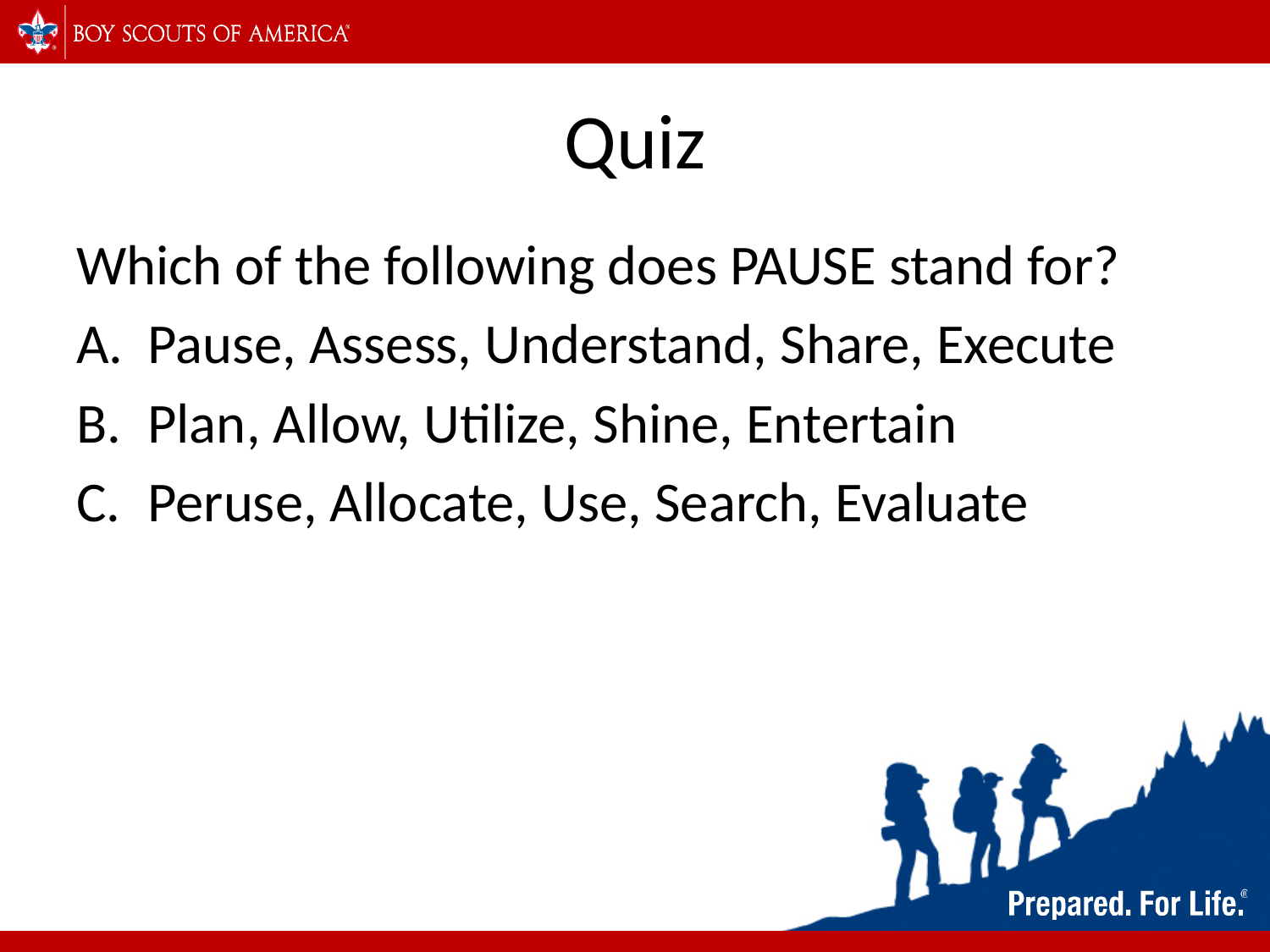

# Quiz
Which of the following does PAUSE stand for?
Pause, Assess, Understand, Share, Execute
Plan, Allow, Utilize, Shine, Entertain
Peruse, Allocate, Use, Search, Evaluate